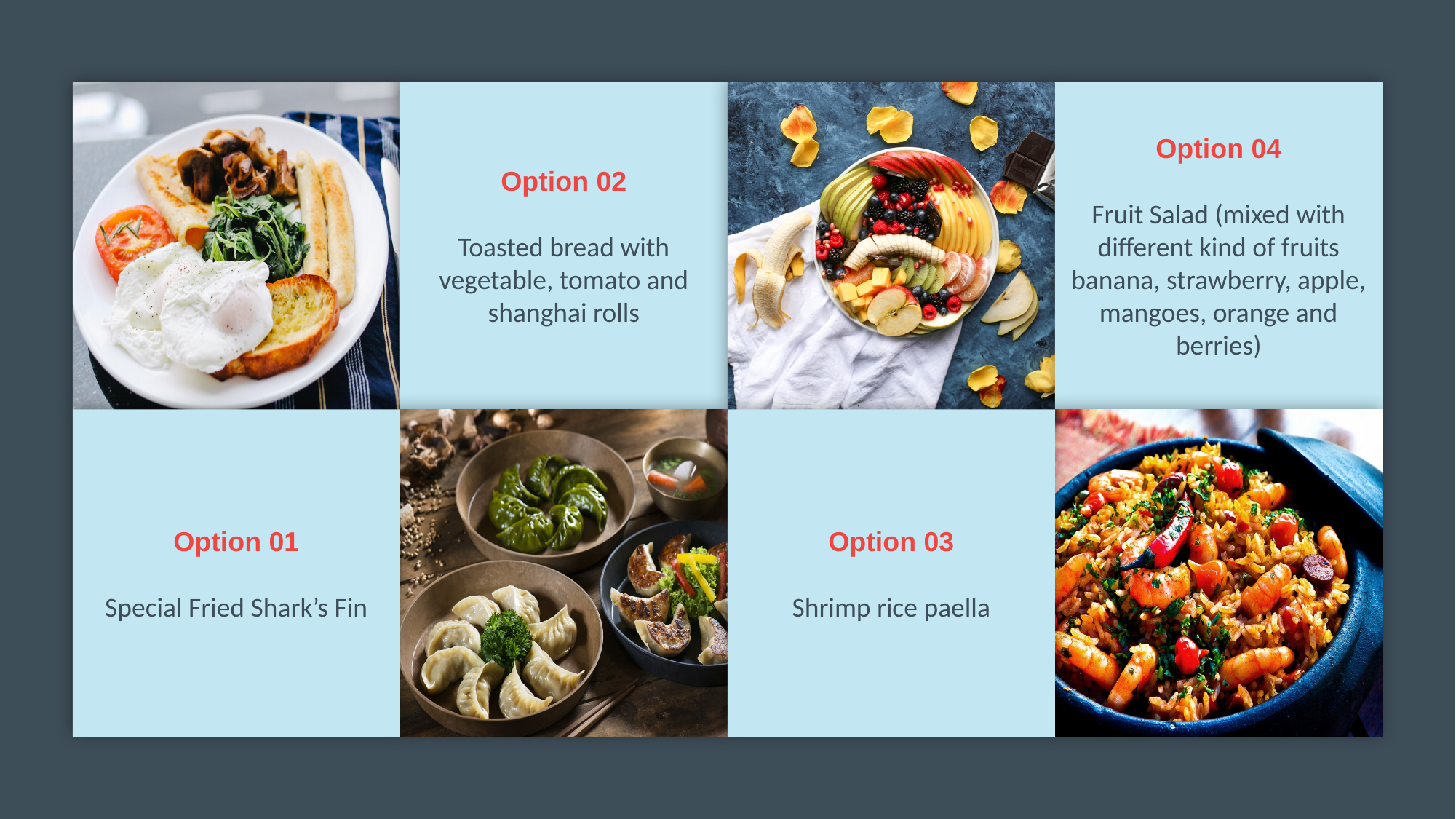

Option 04

Fruit Salad (mixed with different kind of fruits banana, strawberry, apple, mangoes, orange and berries)

Option 02

Toasted bread with vegetable, tomato and shanghai rolls

Option 01

Special Fried Shark’s Fin

Option 03

Shrimp rice paella